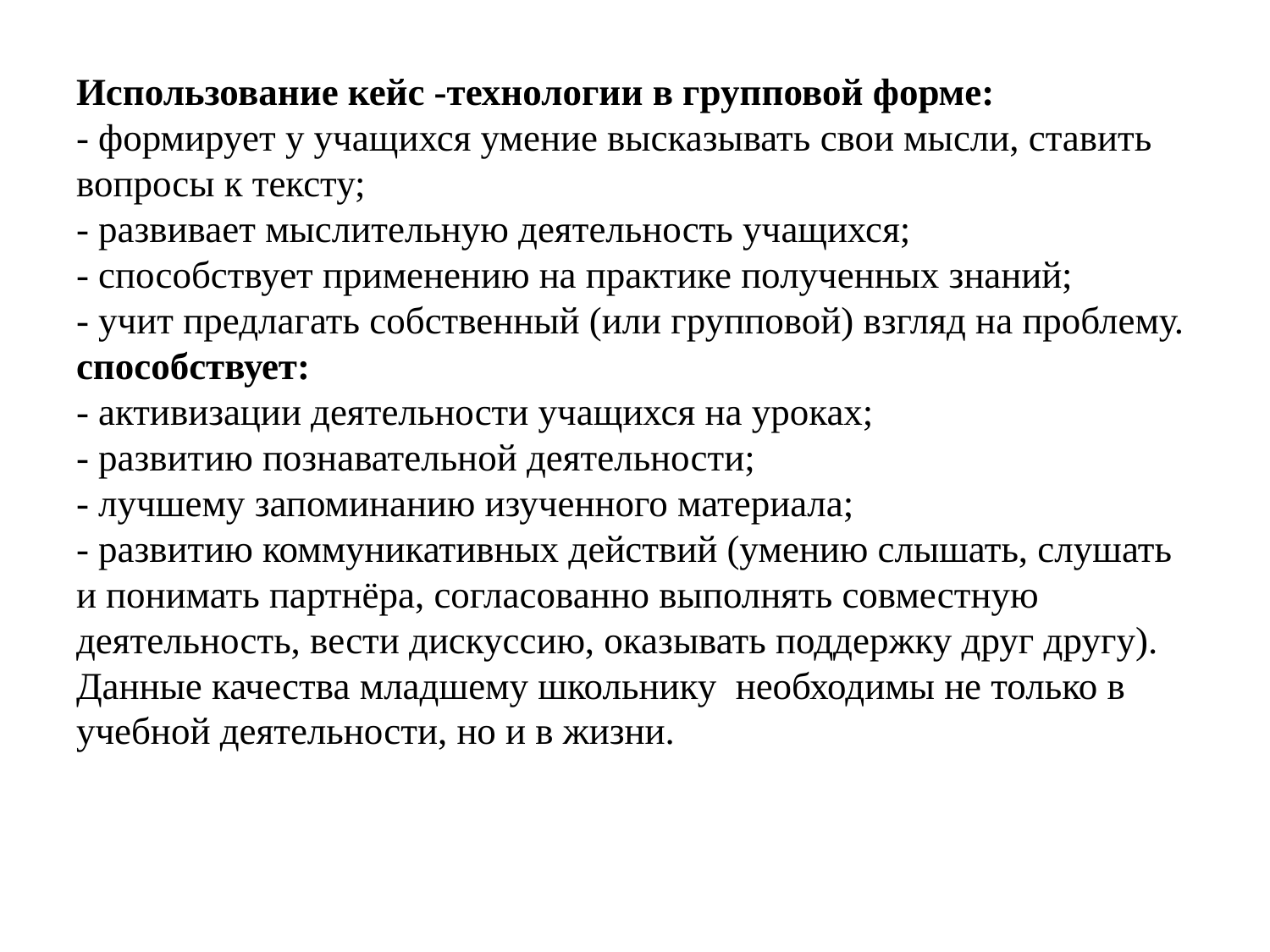

# Использование кейс -технологии в групповой форме: - формирует у учащихся умение высказывать свои мысли, ставить вопросы к тексту; - развивает мыслительную деятельность учащихся; - способствует применению на практике полученных знаний; - учит предлагать собственный (или групповой) взгляд на проблему. способствует: - активизации деятельности учащихся на уроках; - развитию познавательной деятельности; - лучшему запоминанию изученного материала; - развитию коммуникативных действий (умению слышать, слушать и понимать партнёра, согласованно выполнять совместную деятельность, вести дискуссию, оказывать поддержку друг другу). Данные качества младшему школьнику  необходимы не только в учебной деятельности, но и в жизни.